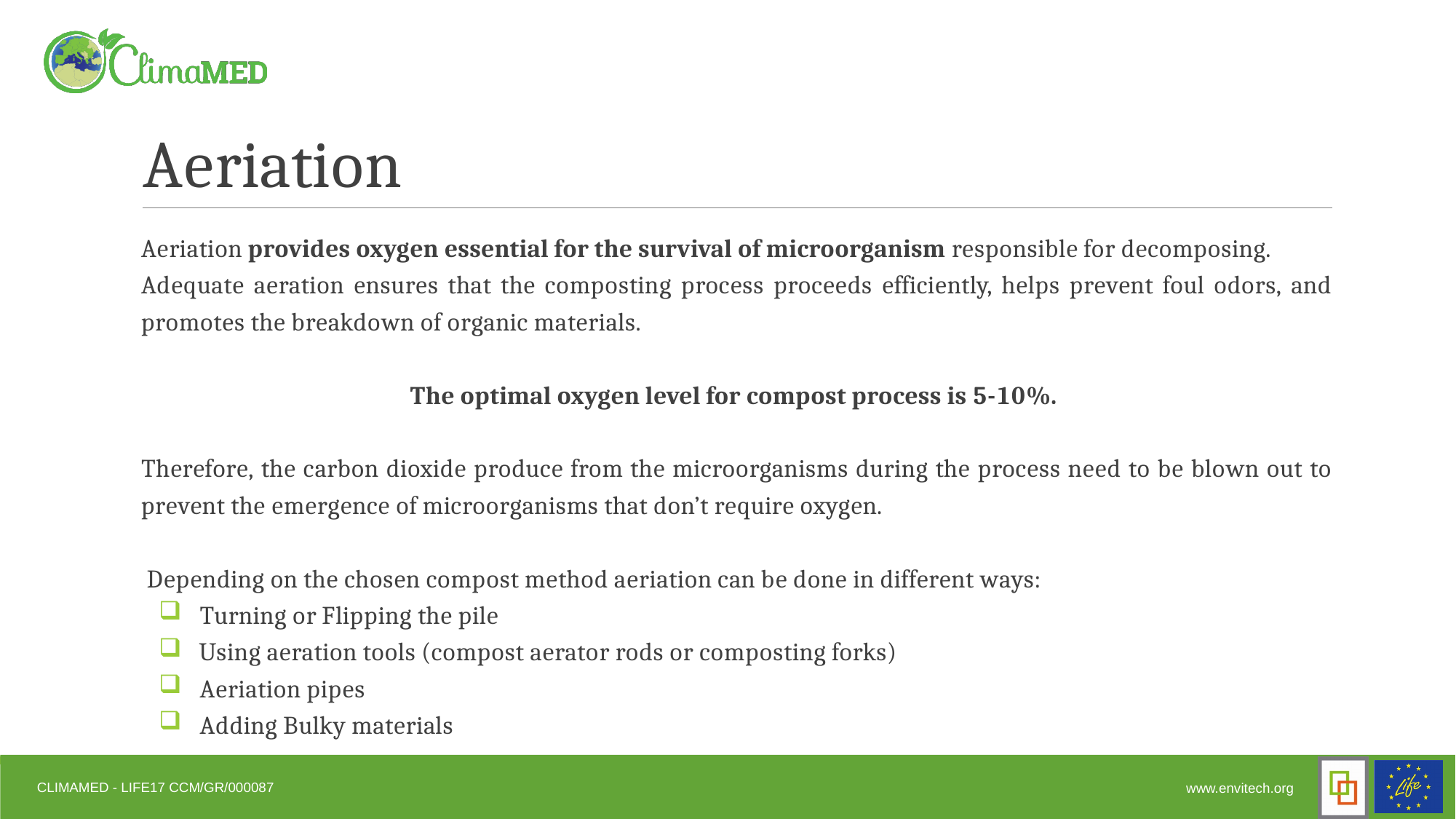

# Aeriation
Aeriation provides oxygen essential for the survival of microorganism responsible for decomposing.
Adequate aeration ensures that the composting process proceeds efficiently, helps prevent foul odors, and promotes the breakdown of organic materials.

The optimal oxygen level for compost process is 5-10%.

Therefore, the carbon dioxide produce from the microorganisms during the process need to be blown out to prevent the emergence of microorganisms that don’t require oxygen.

 Depending on the chosen compost method aeriation can be done in different ways:
Turning or Flipping the pile
Using aeration tools (compost aerator rods or composting forks)
Aeriation pipes
Adding Bulky materials